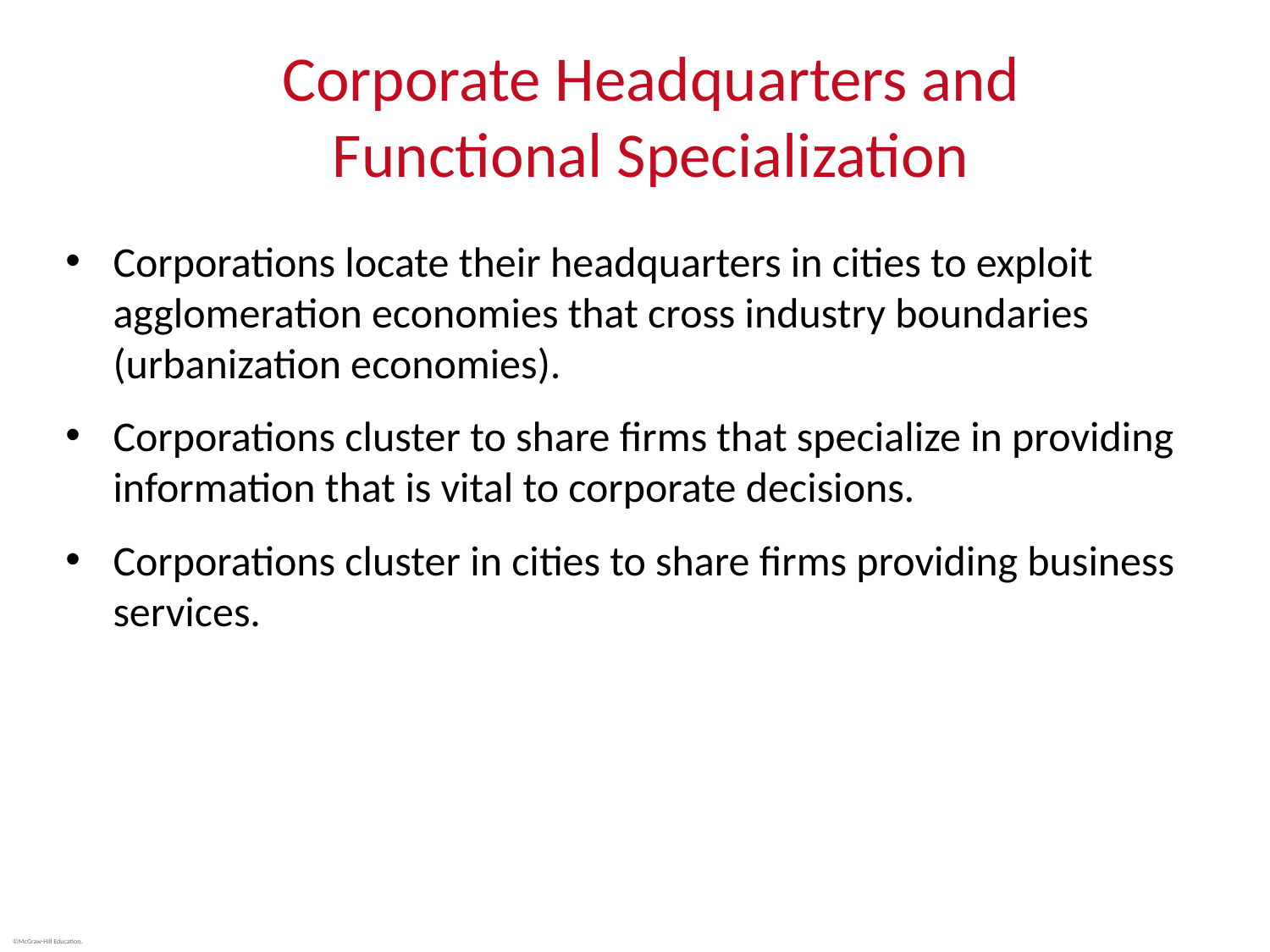

# Corporate Headquarters and Functional Specialization
Corporations locate their headquarters in cities to exploit agglomeration economies that cross industry boundaries (urbanization economies).
Corporations cluster to share firms that specialize in providing information that is vital to corporate decisions.
Corporations cluster in cities to share firms providing business services.